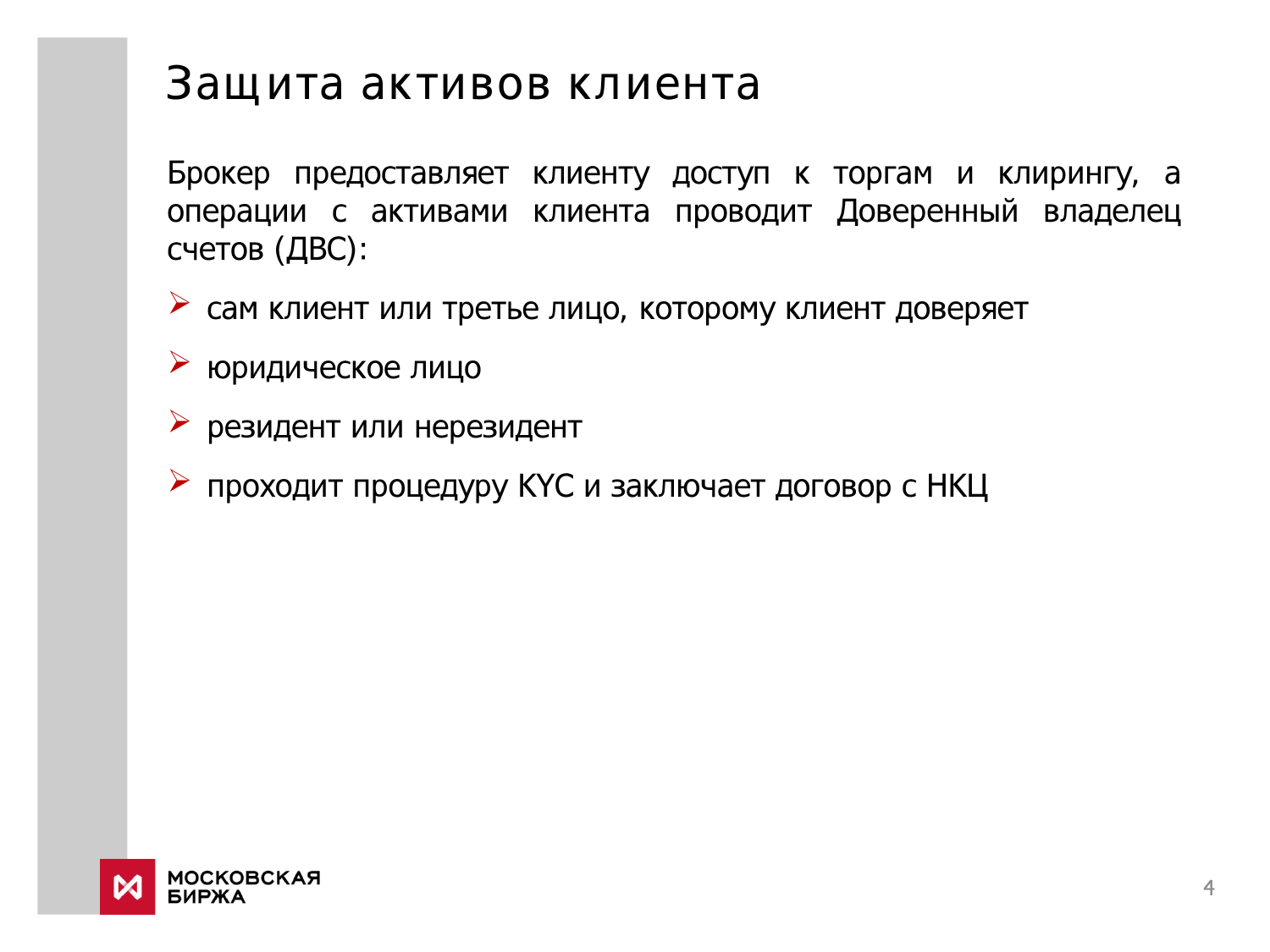

# Защита активов клиента
Брокер предоставляет клиенту доступ к торгам и клирингу, а операции с активами клиента проводит Доверенный владелец счетов (ДВС):
сам клиент или третье лицо, которому клиент доверяет
юридическое лицо
резидент или нерезидент
проходит процедуру KYC и заключает договор с НКЦ
4